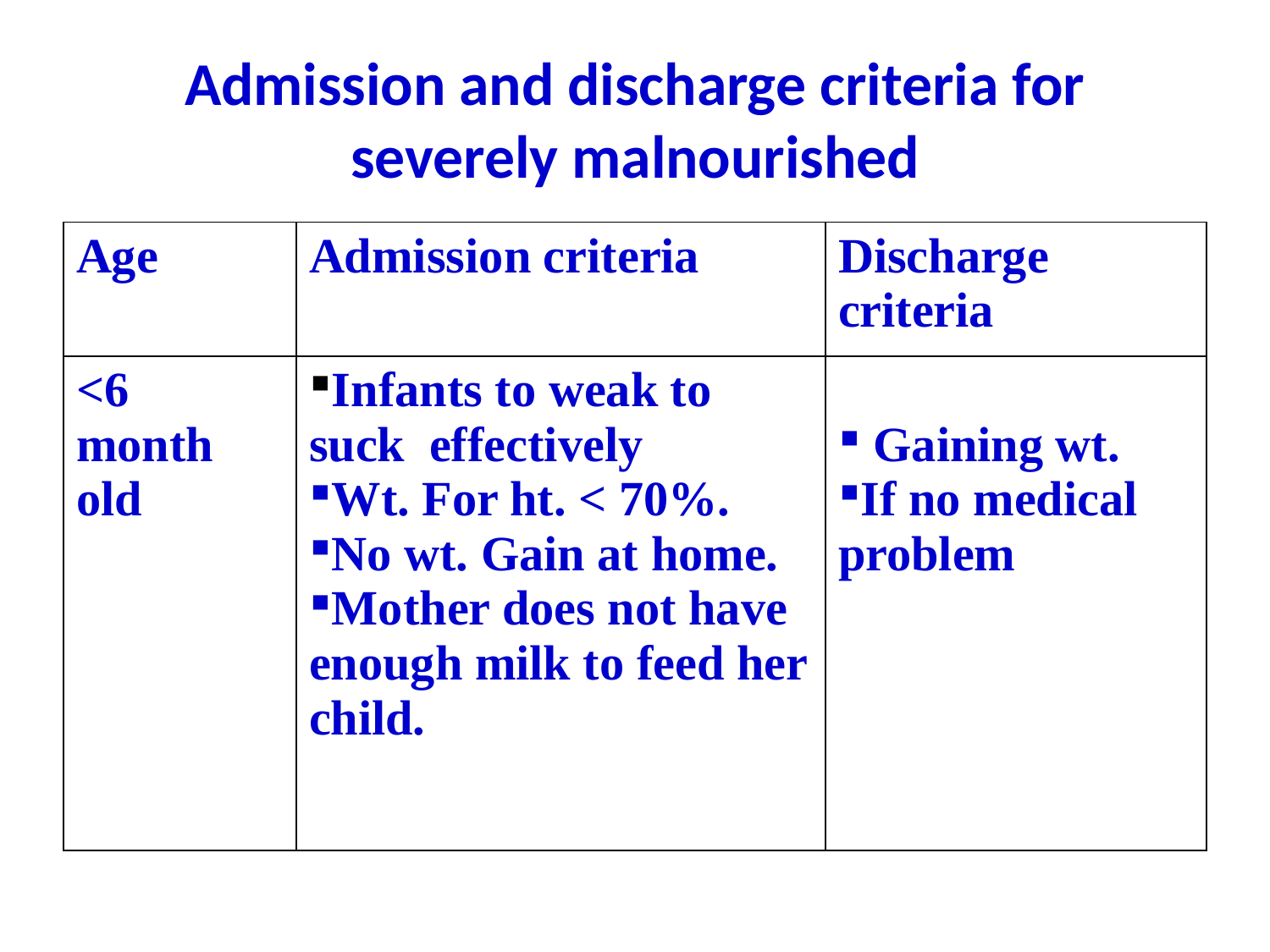

# Admission and discharge criteria for severely malnourished
| Age | Admission criteria | Discharge criteria |
| --- | --- | --- |
| <6 month old | Infants to weak to suck effectively Wt. For ht. < 70%. No wt. Gain at home. Mother does not have enough milk to feed her child. | Gaining wt. If no medical problem |